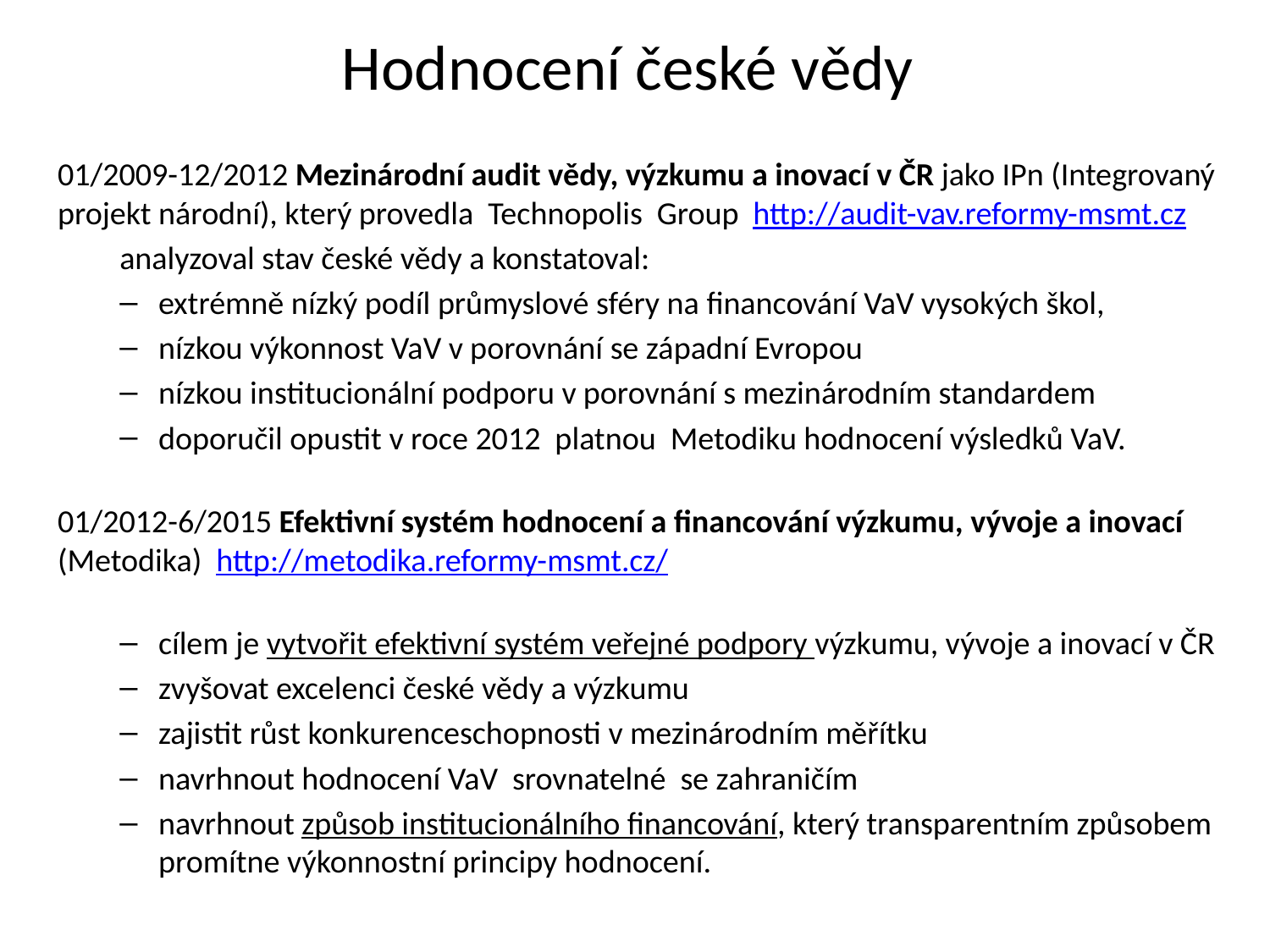

# Hodnocení české vědy

01/2009-12/2012 Mezinárodní audit vědy, výzkumu a inovací v ČR jako IPn (Integrovaný projekt národní), který provedla  Technopolis  Group  http://audit-vav.reformy-msmt.cz
analyzoval stav české vědy a konstatoval:
extrémně nízký podíl průmyslové sféry na financování VaV vysokých škol,
nízkou výkonnost VaV v porovnání se západní Evropou
nízkou institucionální podporu v porovnání s mezinárodním standardem
doporučil opustit v roce 2012  platnou  Metodiku hodnocení výsledků VaV.

01/2012-6/2015 Efektivní systém hodnocení a financování výzkumu, vývoje a inovací (Metodika)  http://metodika.reformy-msmt.cz/

cílem je vytvořit efektivní systém veřejné podpory výzkumu, vývoje a inovací v ČR
zvyšovat excelenci české vědy a výzkumu
zajistit růst konkurenceschopnosti v mezinárodním měřítku
navrhnout hodnocení VaV  srovnatelné  se zahraničím
navrhnout způsob institucionálního financování, který transparentním způsobem promítne výkonnostní principy hodnocení.